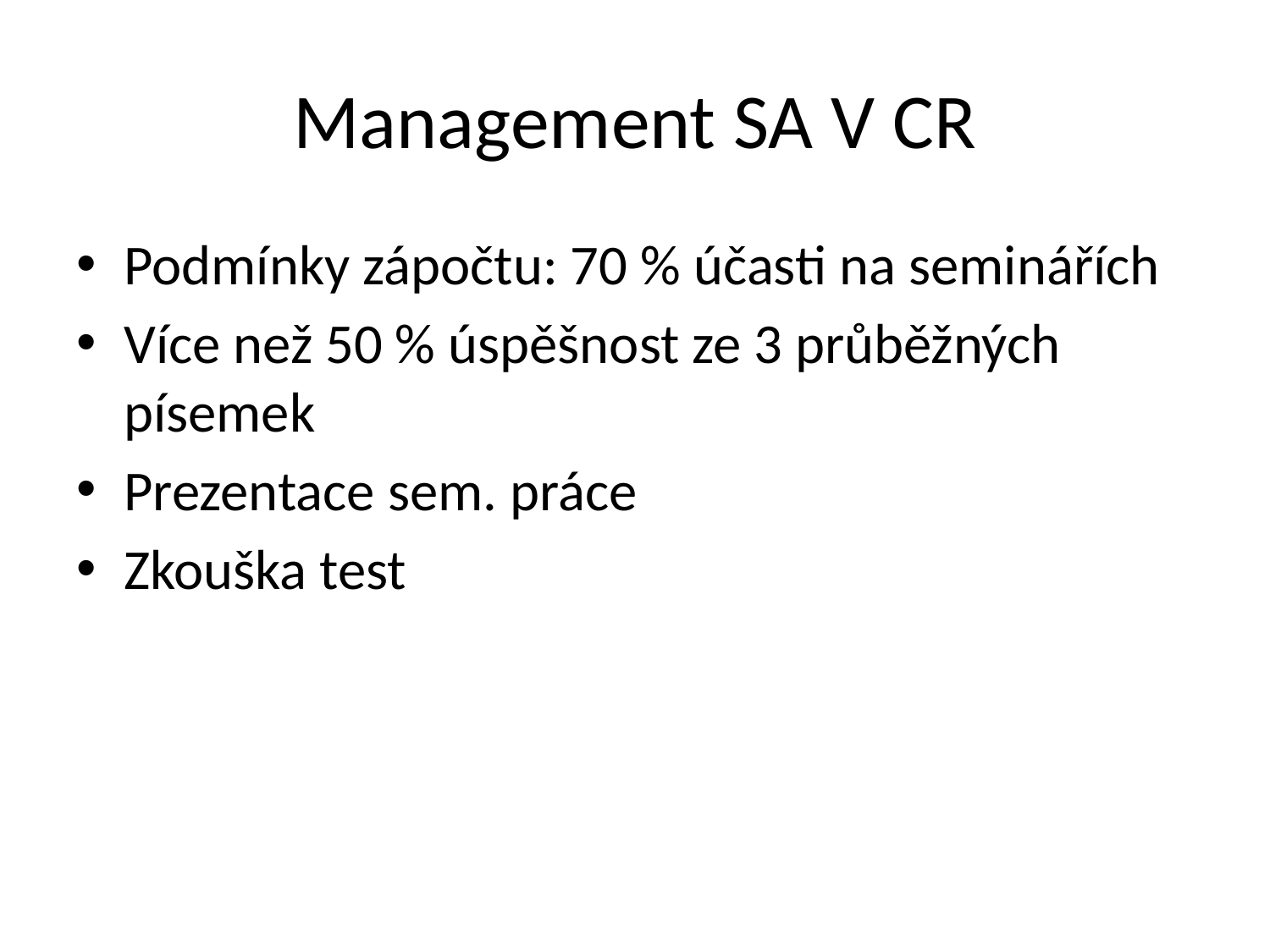

# Management SA V CR
Podmínky zápočtu: 70 % účasti na seminářích
Více než 50 % úspěšnost ze 3 průběžných písemek
Prezentace sem. práce
Zkouška test